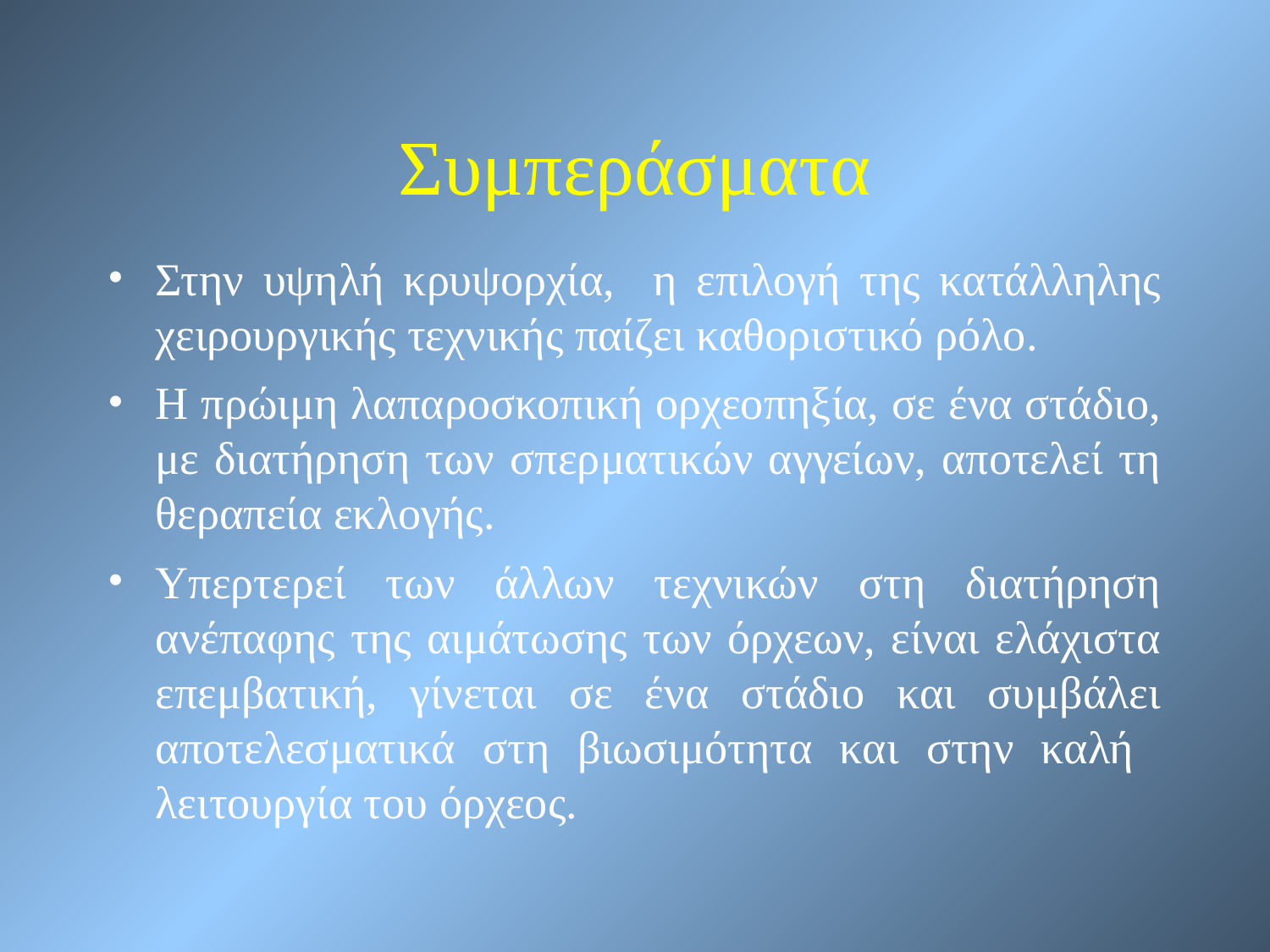

Συμπεράσματα
Στην υψηλή κρυψορχία,  η επιλογή της κατάλληλης χειρουργικής τεχνικής παίζει καθοριστικό ρόλο.
Η πρώιμη λαπαροσκοπική ορχεοπηξία, σε ένα στάδιο, με διατήρηση των σπερματικών αγγείων, αποτελεί τη θεραπεία εκλογής.
Υπερτερεί των άλλων τεχνικών στη διατήρηση ανέπαφης της αιμάτωσης των όρχεων, είναι ελάχιστα επεμβατική, γίνεται σε ένα στάδιο και συμβάλει αποτελεσματικά στη βιωσιμότητα και στην καλή  λειτουργία του όρχεος.